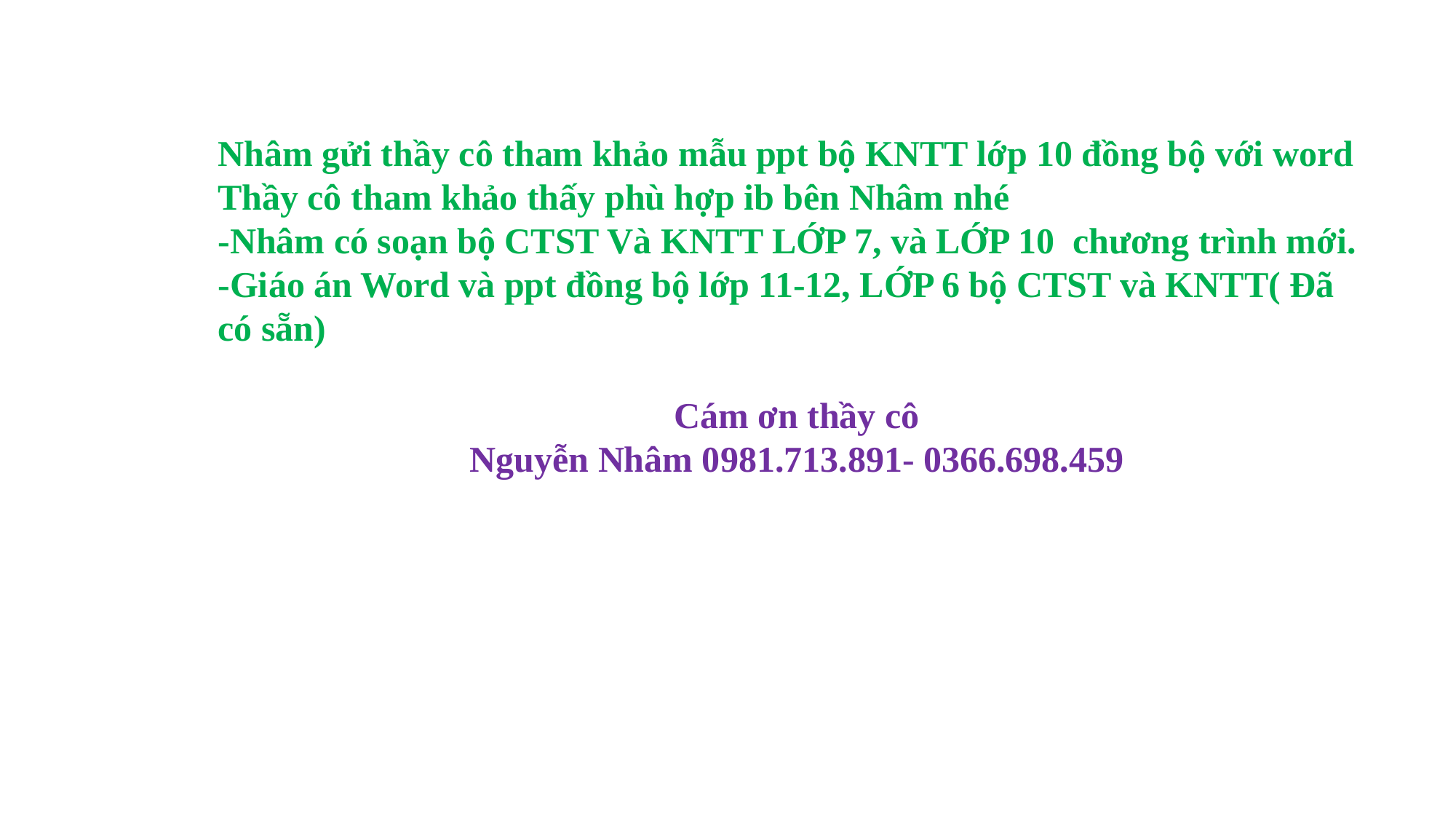

Nhâm gửi thầy cô tham khảo mẫu ppt bộ KNTT lớp 10 đồng bộ với word
Thầy cô tham khảo thấy phù hợp ib bên Nhâm nhé
-Nhâm có soạn bộ CTST Và KNTT LỚP 7, và LỚP 10  chương trình mới.
-Giáo án Word và ppt đồng bộ lớp 11-12, LỚP 6 bộ CTST và KNTT( Đã có sẵn)

Cám ơn thầy cô
Nguyễn Nhâm 0981.713.891- 0366.698.459